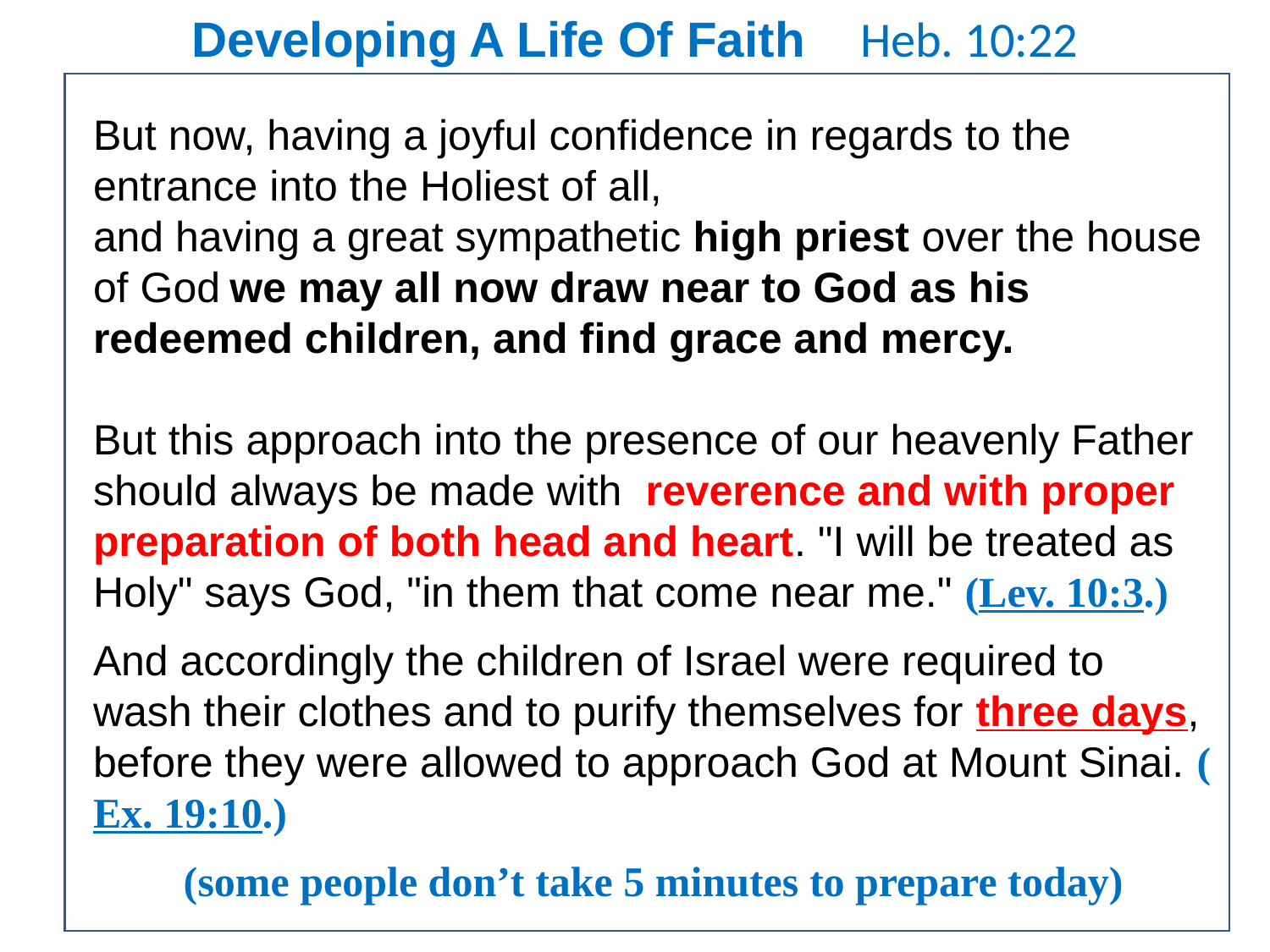

Developing A Life Of Faith    Heb. 10:22

But now, having a joyful confidence in regards to the entrance into the Holiest of all,
and having a great sympathetic high priest over the house of God we may all now draw near to God as his redeemed children, and find grace and mercy.

But this approach into the presence of our heavenly Father should always be made with  reverence and with proper preparation of both head and heart. "I will be treated as Holy" says God, "in them that come near me." (Lev. 10:3.)
And accordingly the children of Israel were required to wash their clothes and to purify themselves for three days, before they were allowed to approach God at Mount Sinai. (Ex. 19:10.)
(some people don’t take 5 minutes to prepare today)